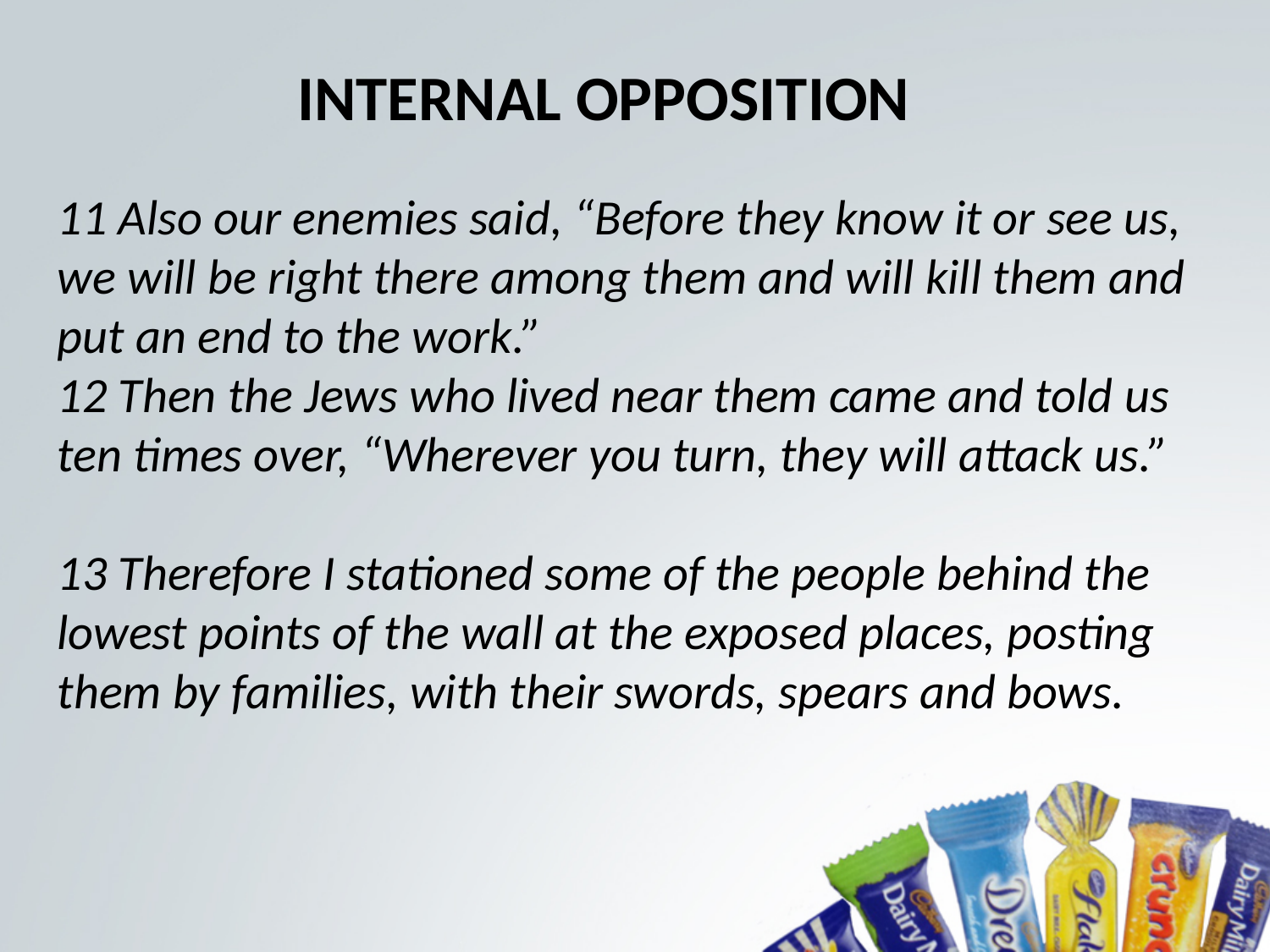

INTERNAL OPPOSITION
11 Also our enemies said, “Before they know it or see us, we will be right there among them and will kill them and put an end to the work.”
12 Then the Jews who lived near them came and told us ten times over, “Wherever you turn, they will attack us.”

13 Therefore I stationed some of the people behind the lowest points of the wall at the exposed places, posting them by families, with their swords, spears and bows.